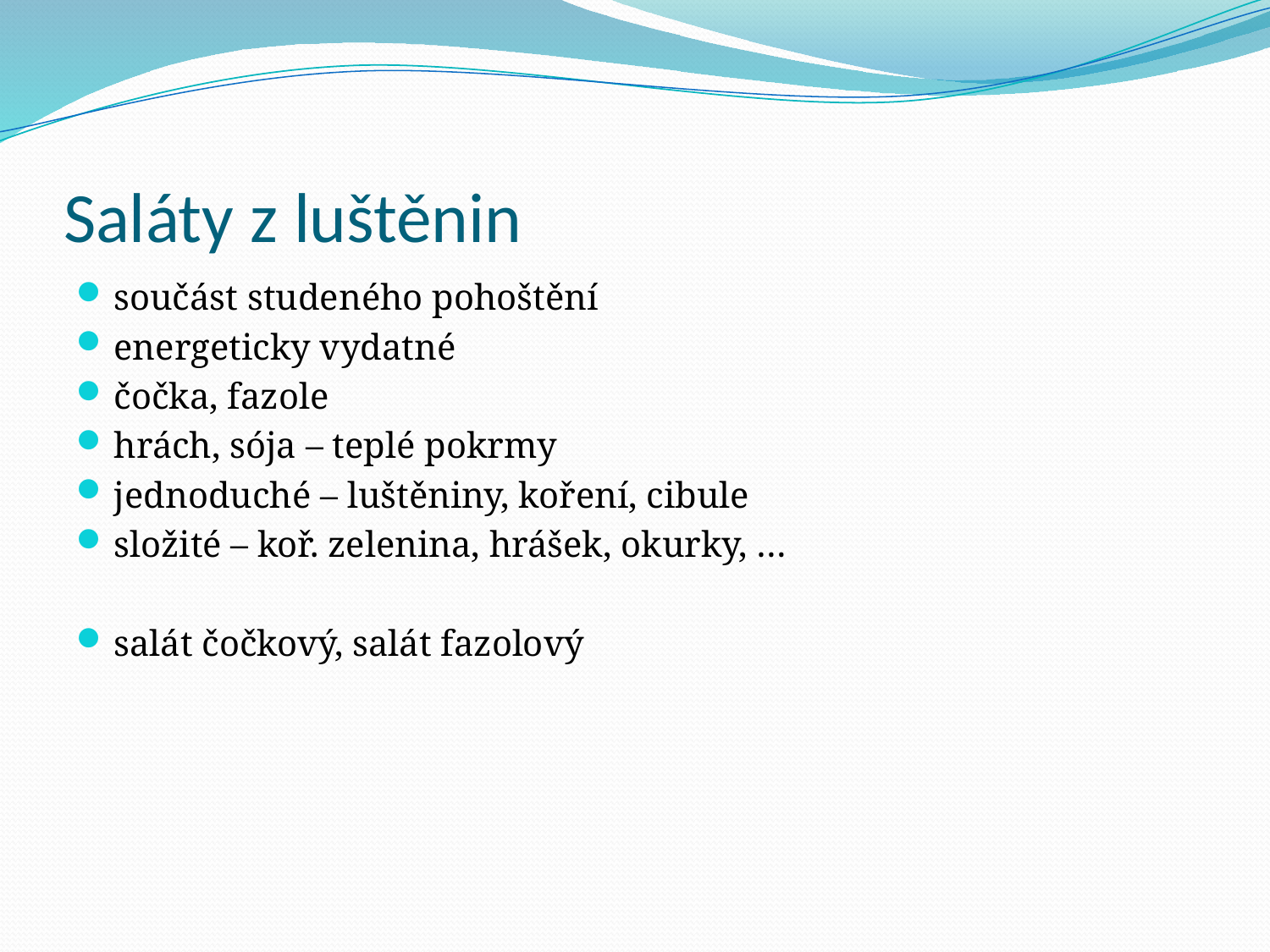

# Saláty z luštěnin
součást studeného pohoštění
energeticky vydatné
čočka, fazole
hrách, sója – teplé pokrmy
jednoduché – luštěniny, koření, cibule
složité – koř. zelenina, hrášek, okurky, …

salát čočkový, salát fazolový